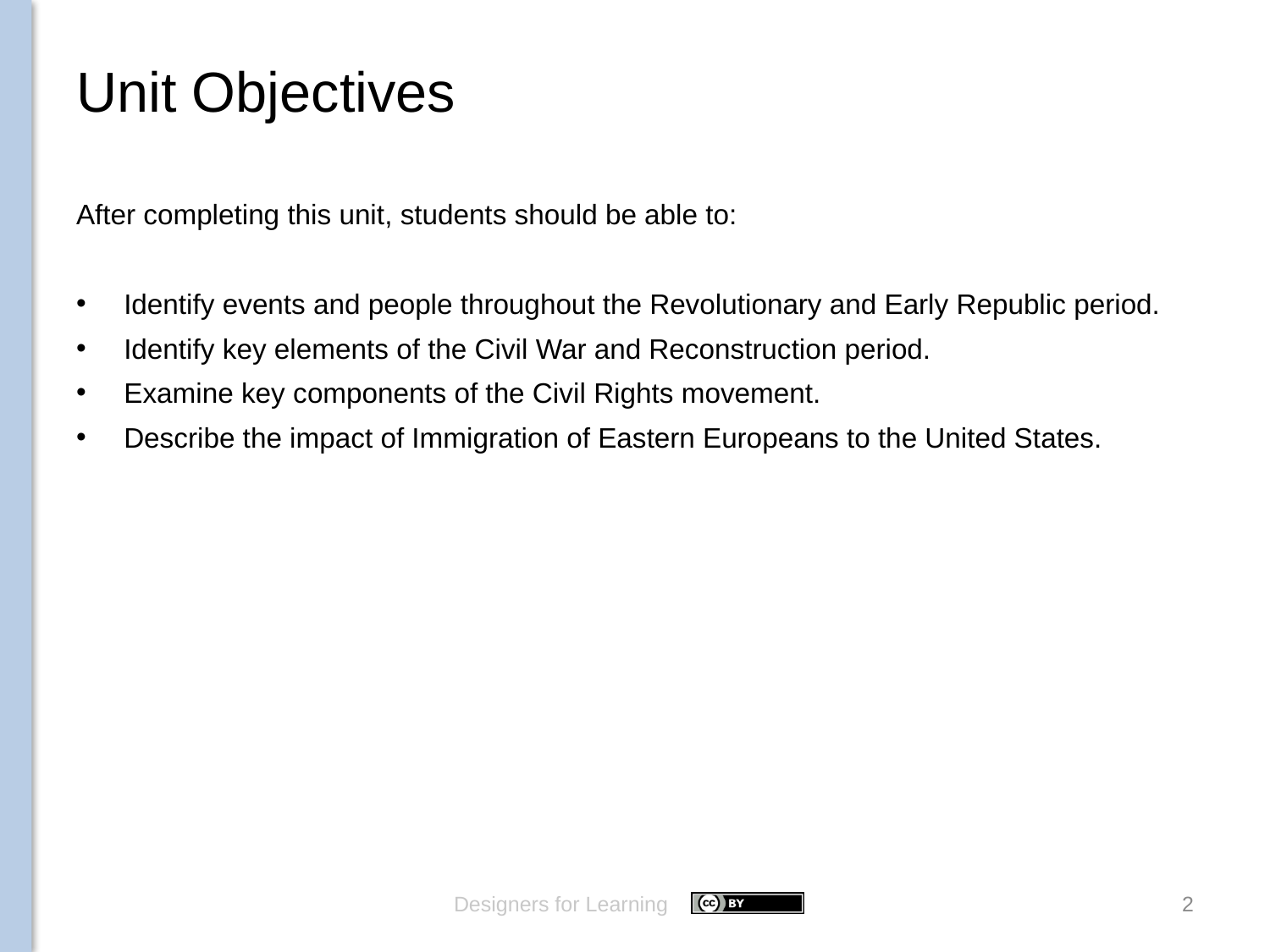

# Unit Objectives
After completing this unit, students should be able to:

Identify events and people throughout the Revolutionary and Early Republic period.
Identify key elements of the Civil War and Reconstruction period.
Examine key components of the Civil Rights movement.
Describe the impact of Immigration of Eastern Europeans to the United States.

Designers for Learning
2